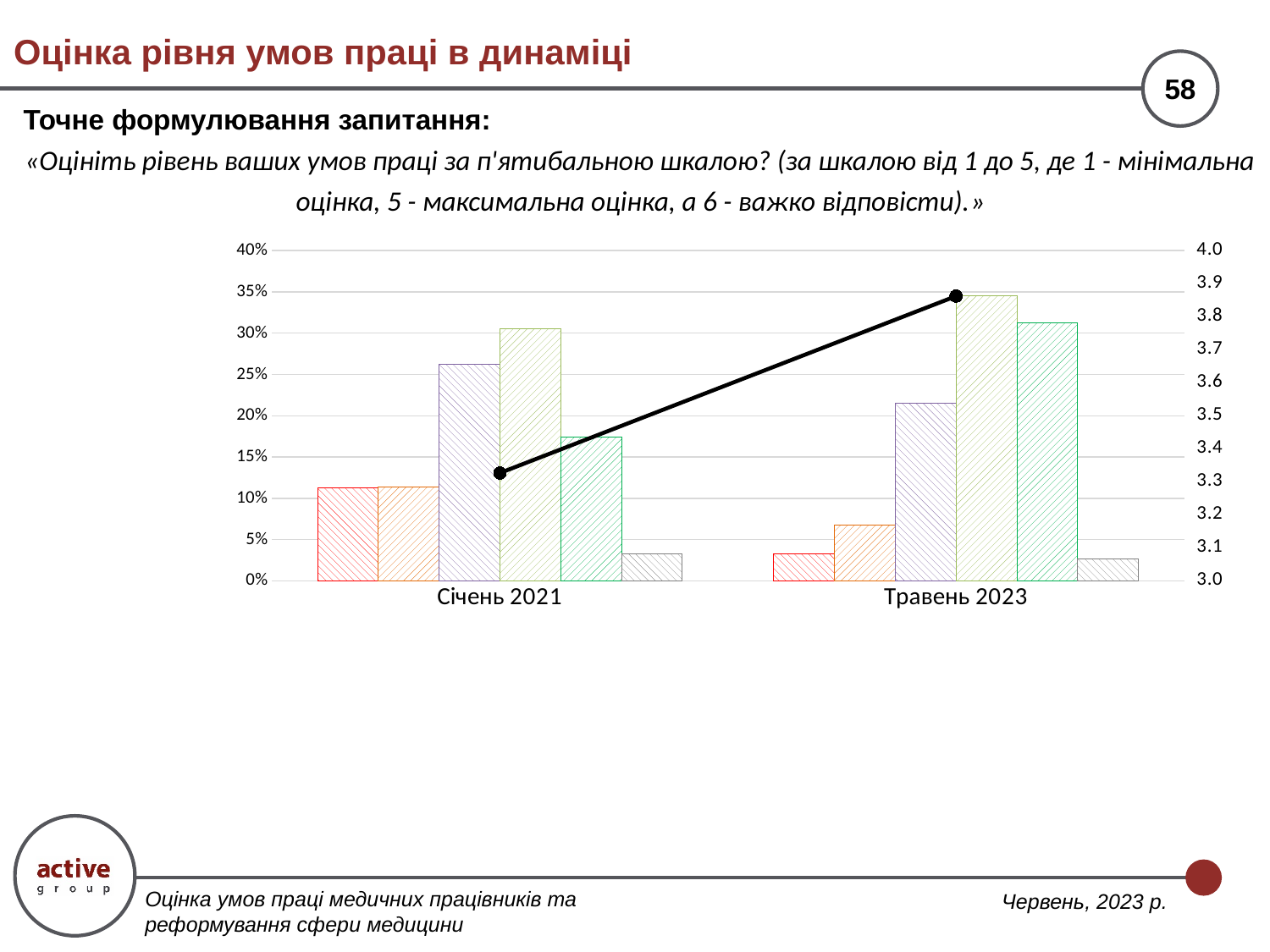

# Оцінка рівня умов праці в динаміці
Точне формулювання запитання:
«Оцініть рівень ваших умов праці за п'ятибальною шкалою? (за шкалою від 1 до 5, де 1 - мінімальна оцінка, 5 - максимальна оцінка, а 6 - важко відповісти).»

### Chart

| Category | 1 | 2 | 3 | 4 | 5 | Важко відповісти | Середньозважена оцінка |
|---|---|---|---|---|---|---|---|
| Січень 2021 | 0.11223021582733812 | 0.1132579650565262 | 0.2620760534429599 | 0.30565262076053445 | 0.17410071942446043 | 0.032682425488180886 | 3.3268168295792604 |
| Травень 2023 | 0.03215686274509804 | 0.06784313725490196 | 0.21490196078431376 | 0.3454901960784314 | 0.3129411764705882 | 0.02666666666666667 | 3.8622078968573734 |